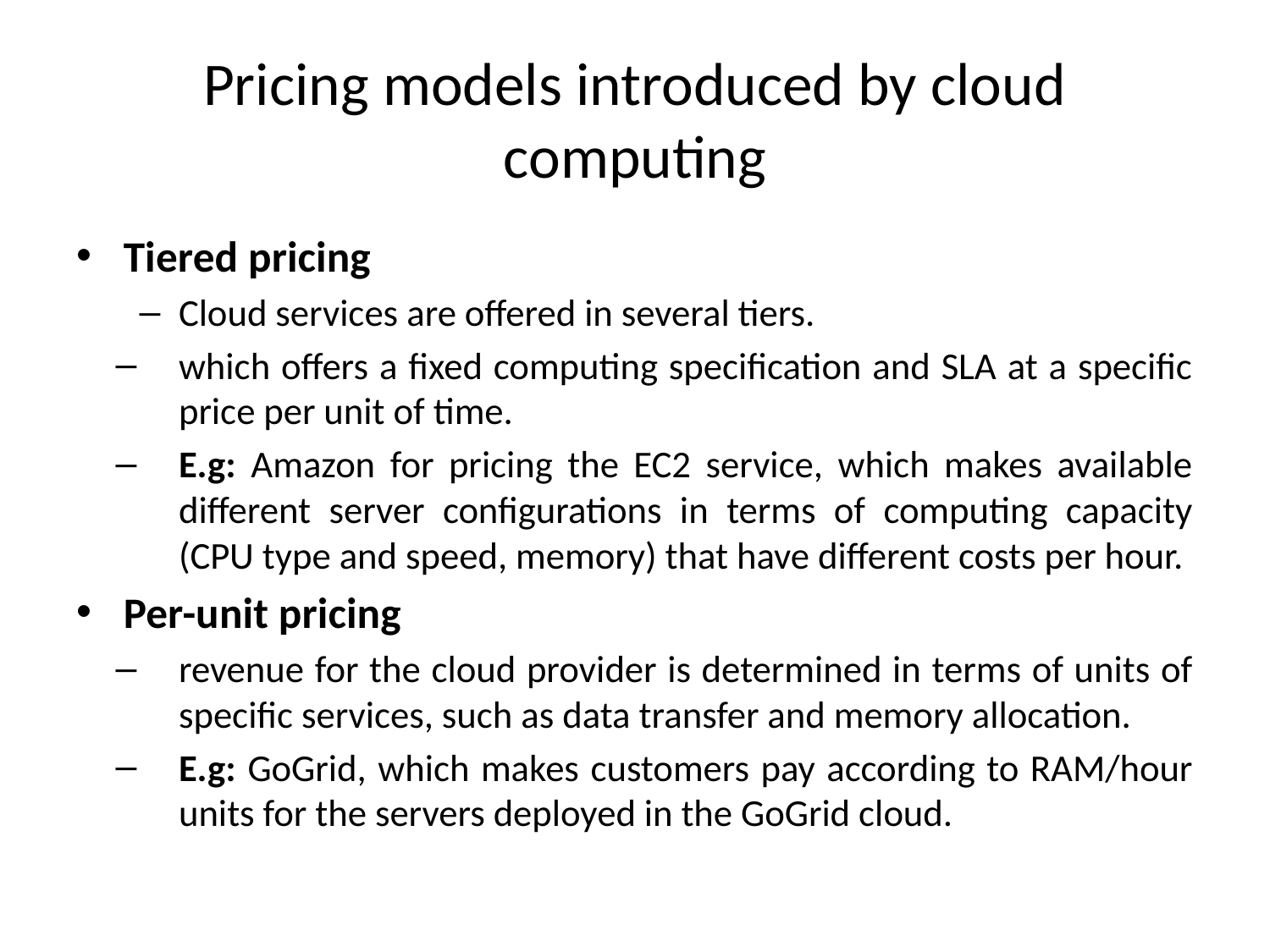

# Pricing models introduced by cloud computing
Tiered pricing
Cloud services are offered in several tiers.
which offers a fixed computing specification and SLA at a specific price per unit of time.
E.g: Amazon for pricing the EC2 service, which makes available different server configurations in terms of computing capacity (CPU type and speed, memory) that have different costs per hour.
Per-unit pricing
revenue for the cloud provider is determined in terms of units of specific services, such as data transfer and memory allocation.
E.g: GoGrid, which makes customers pay according to RAM/hour units for the servers deployed in the GoGrid cloud.